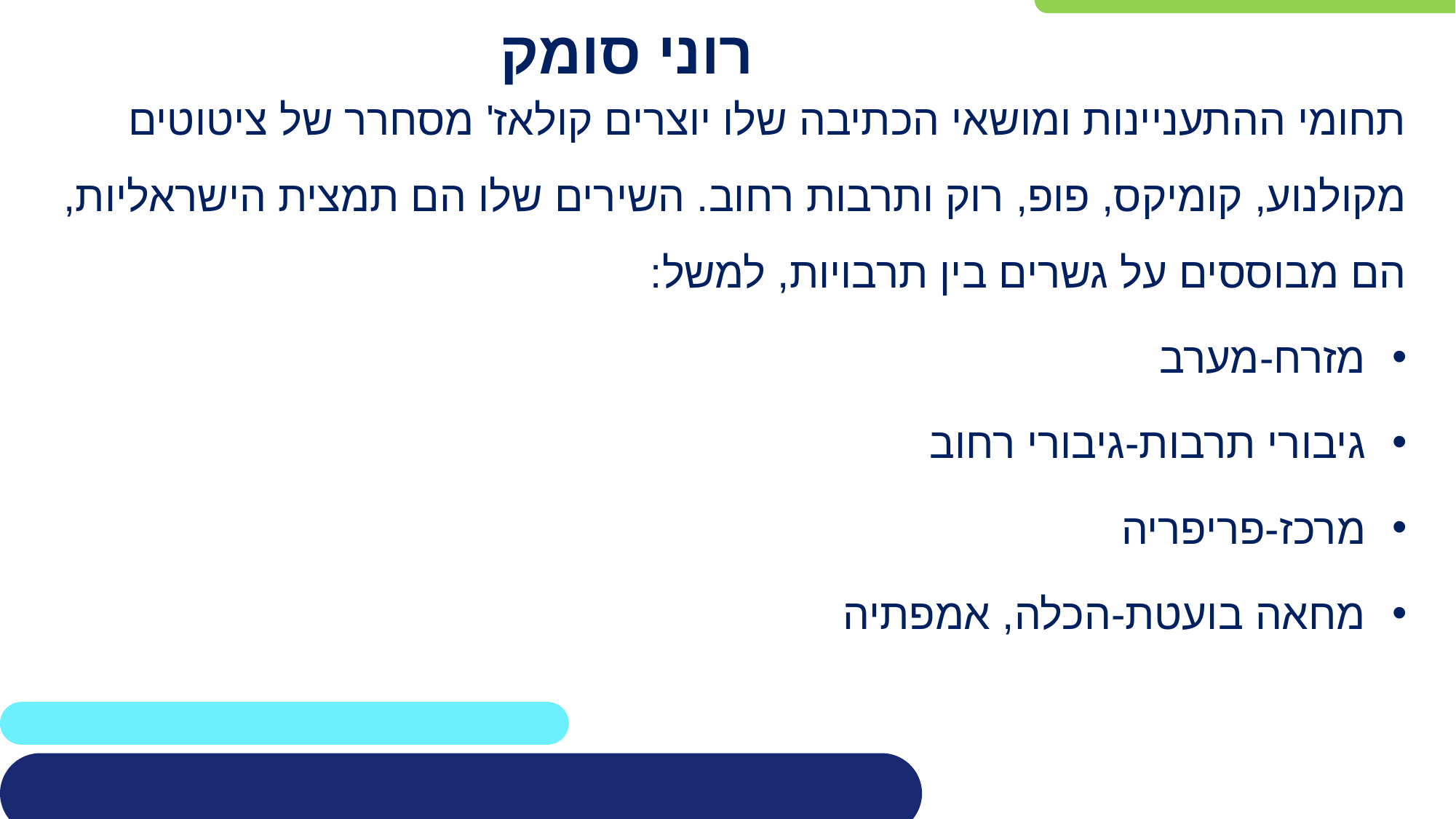

# רוני סומק
תחומי ההתעניינות ומושאי הכתיבה שלו יוצרים קולאז' מסחרר של ציטוטים מקולנוע, קומיקס, פופ, רוק ותרבות רחוב. השירים שלו הם תמצית הישראליות, הם מבוססים על גשרים בין תרבויות, למשל:
מזרח-מערב
גיבורי תרבות-גיבורי רחוב
מרכז-פריפריה
מחאה בועטת-הכלה, אמפתיה